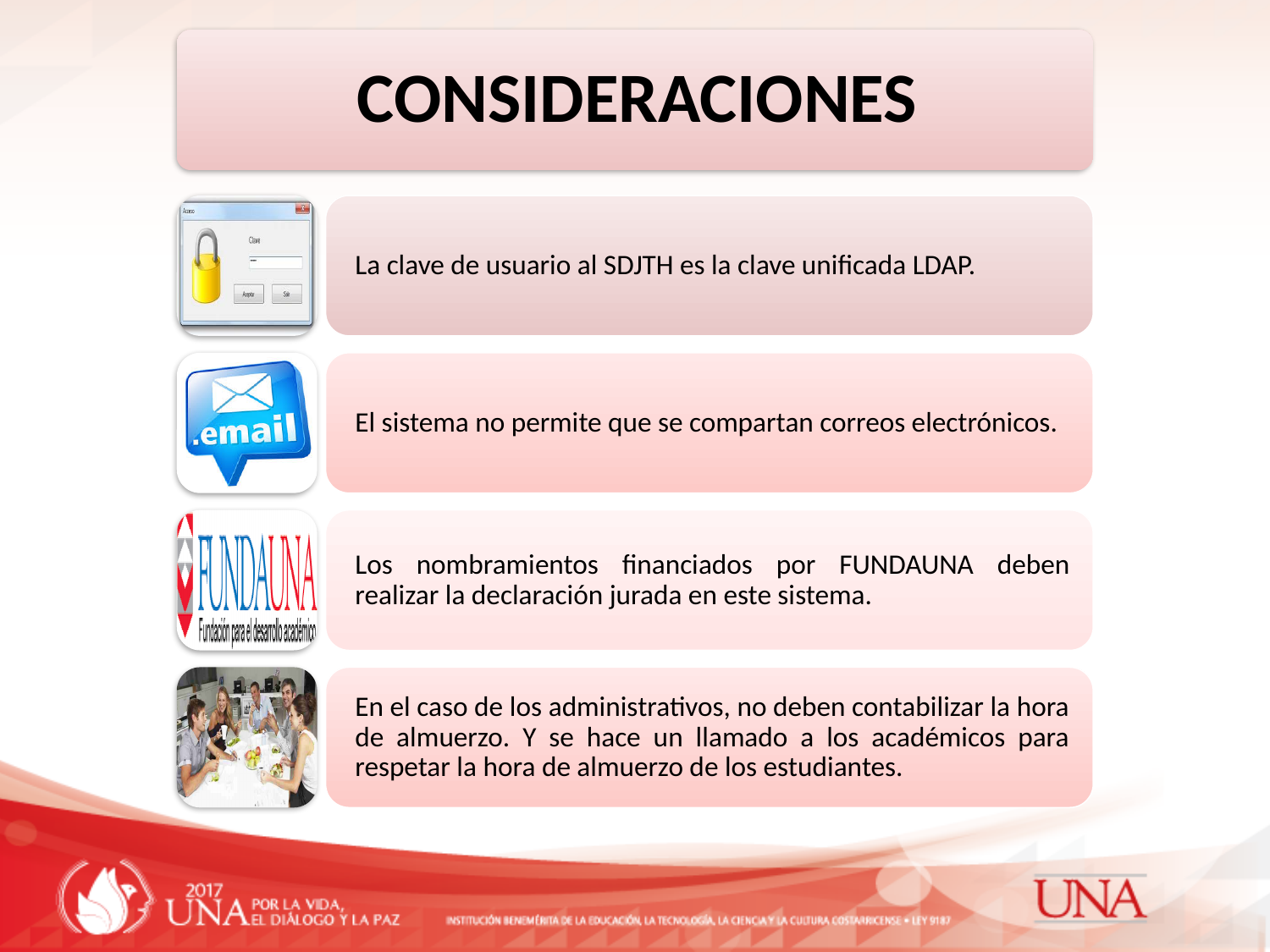

CONSIDERACIONES
La clave de usuario al SDJTH es la clave unificada LDAP.
El sistema no permite que se compartan correos electrónicos.
Los nombramientos financiados por FUNDAUNA deben realizar la declaración jurada en este sistema.
En el caso de los administrativos, no deben contabilizar la hora de almuerzo. Y se hace un llamado a los académicos para respetar la hora de almuerzo de los estudiantes.